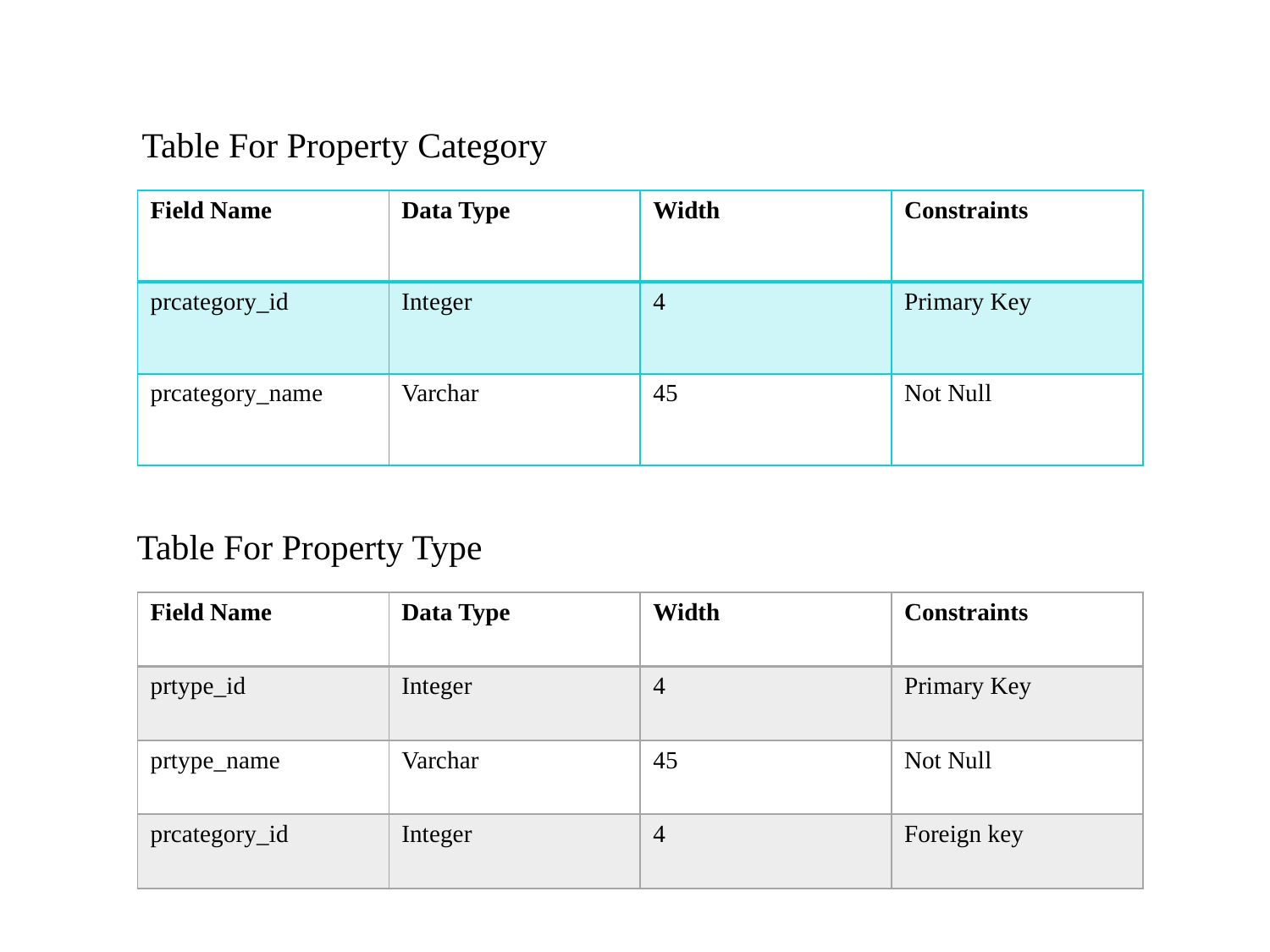

Table For Property Category
| Field Name | Data Type | Width | Constraints |
| --- | --- | --- | --- |
| prcategory\_id | Integer | 4 | Primary Key |
| prcategory\_name | Varchar | 45 | Not Null |
Table For Property Type
| Field Name | Data Type | Width | Constraints |
| --- | --- | --- | --- |
| prtype\_id | Integer | 4 | Primary Key |
| prtype\_name | Varchar | 45 | Not Null |
| prcategory\_id | Integer | 4 | Foreign key |